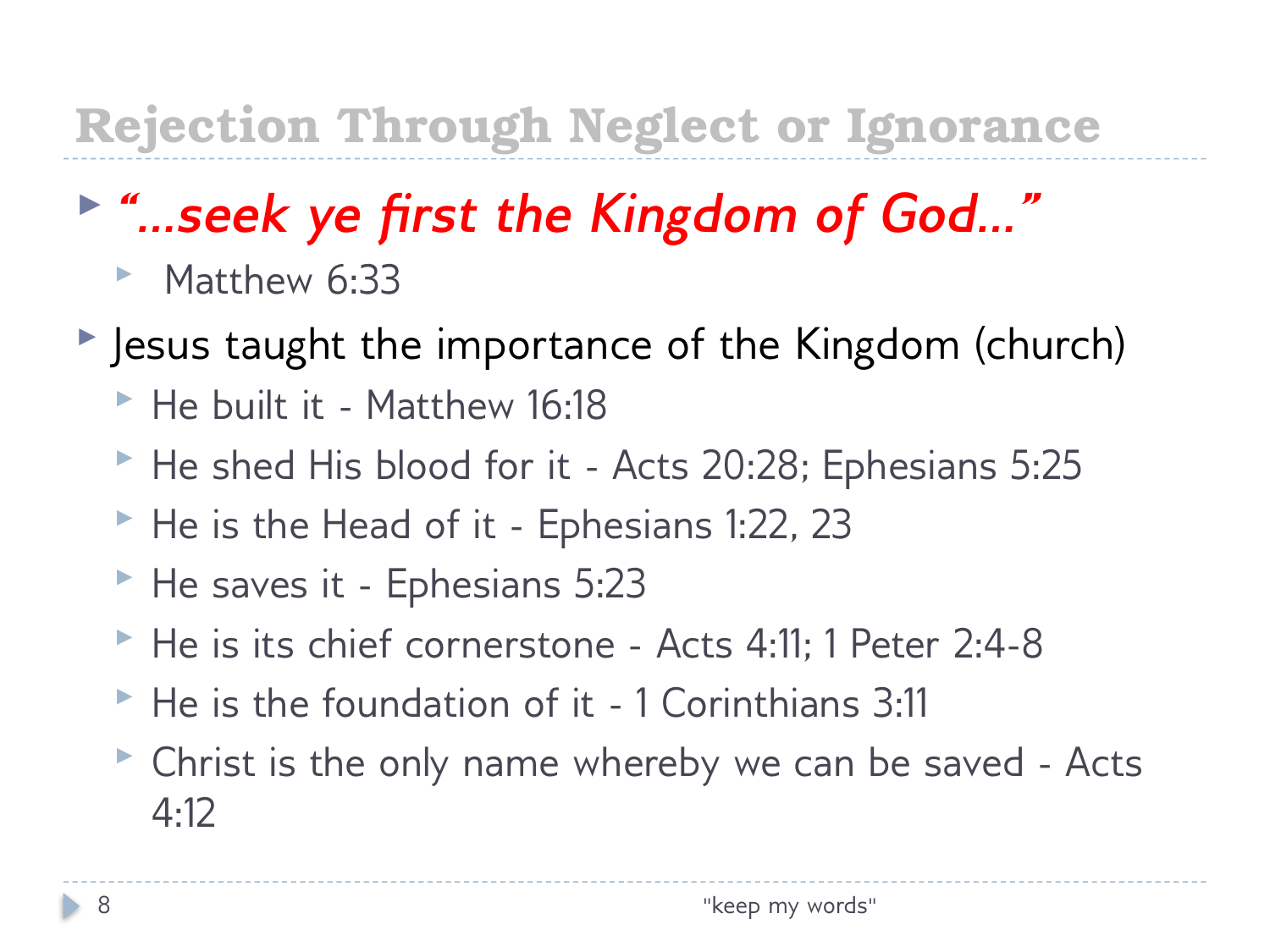

# Rejection Through Neglect or Ignorance
“…seek ye first the Kingdom of God…”
 Matthew 6:33
Jesus taught the importance of the Kingdom (church)
He built it - Matthew 16:18
He shed His blood for it - Acts 20:28; Ephesians 5:25
He is the Head of it - Ephesians 1:22, 23
He saves it - Ephesians 5:23
He is its chief cornerstone - Acts 4:11; 1 Peter 2:4-8
He is the foundation of it - 1 Corinthians 3:11
Christ is the only name whereby we can be saved - Acts 4:12

8
"keep my words"